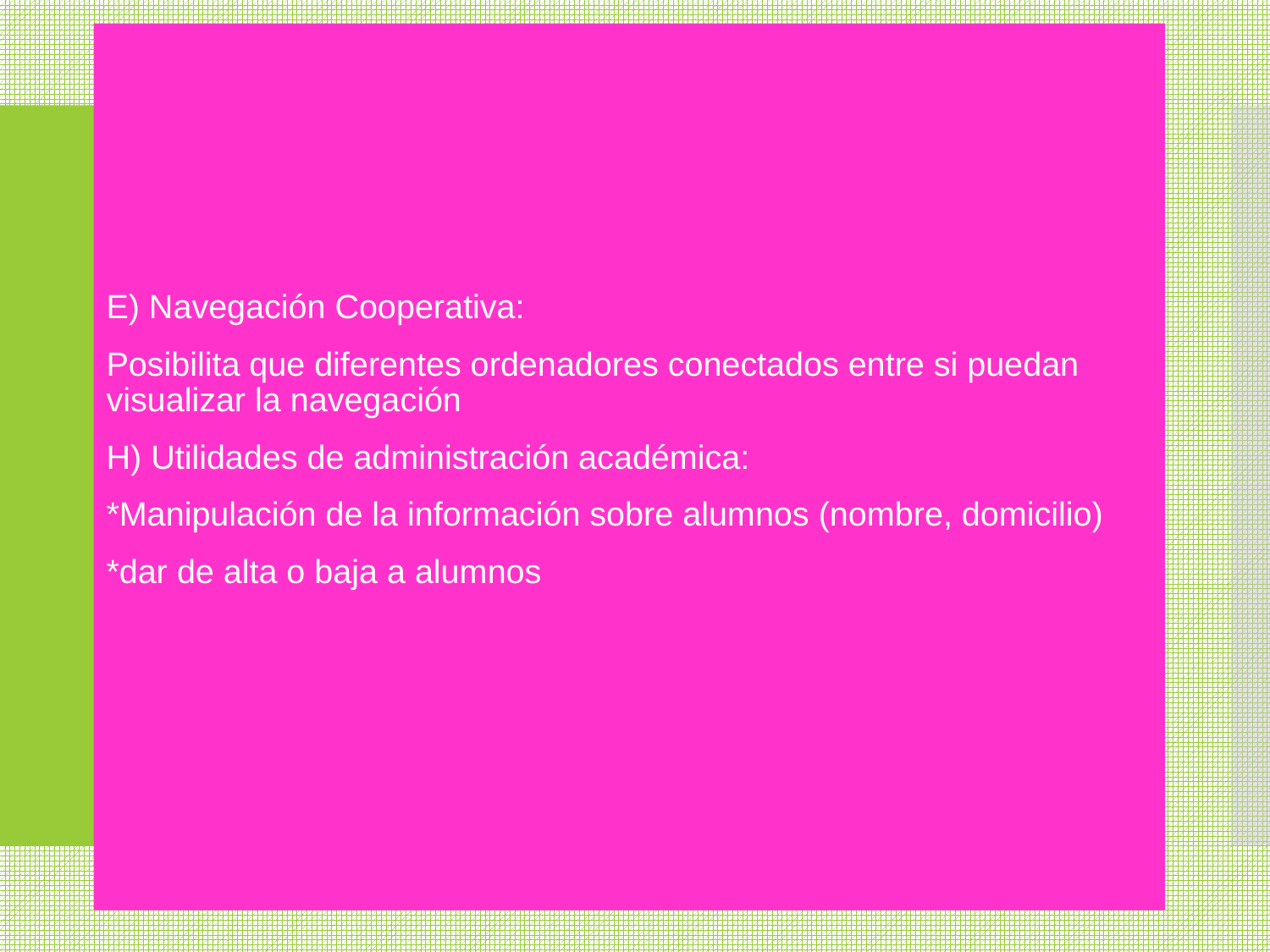

E) Navegación Cooperativa:
Posibilita que diferentes ordenadores conectados entre si puedan visualizar la navegación
H) Utilidades de administración académica:
*Manipulación de la información sobre alumnos (nombre, domicilio)
*dar de alta o baja a alumnos